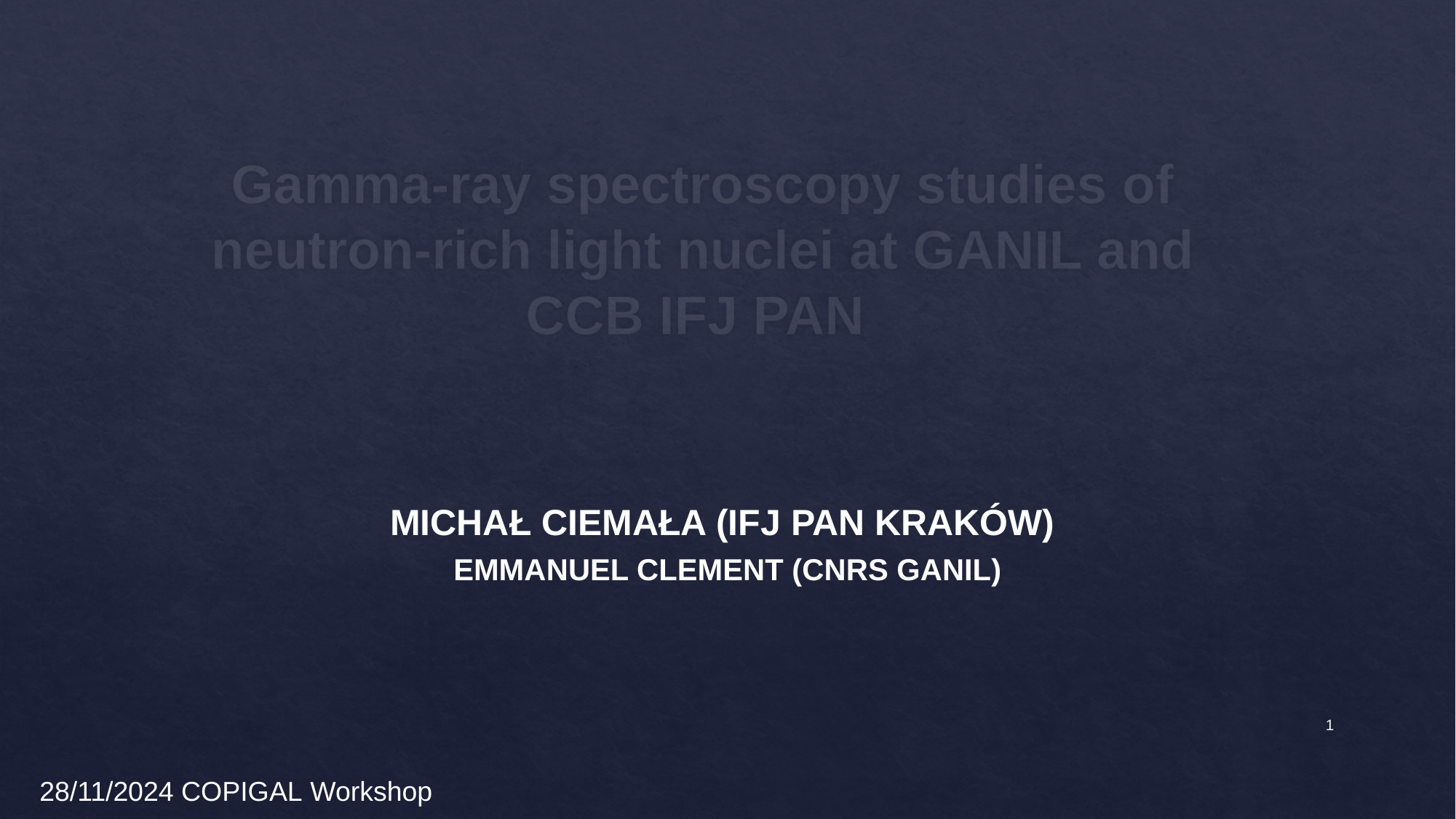

# Gamma-ray spectroscopy studies of neutron-rich light nuclei at GANIL and CCB IFJ PAN
Michał Ciemała (IFJ PAN Kraków)
Emmanuel Clement (CNRS GANIL)

1
28/11/2024 COPIGAL Workshop